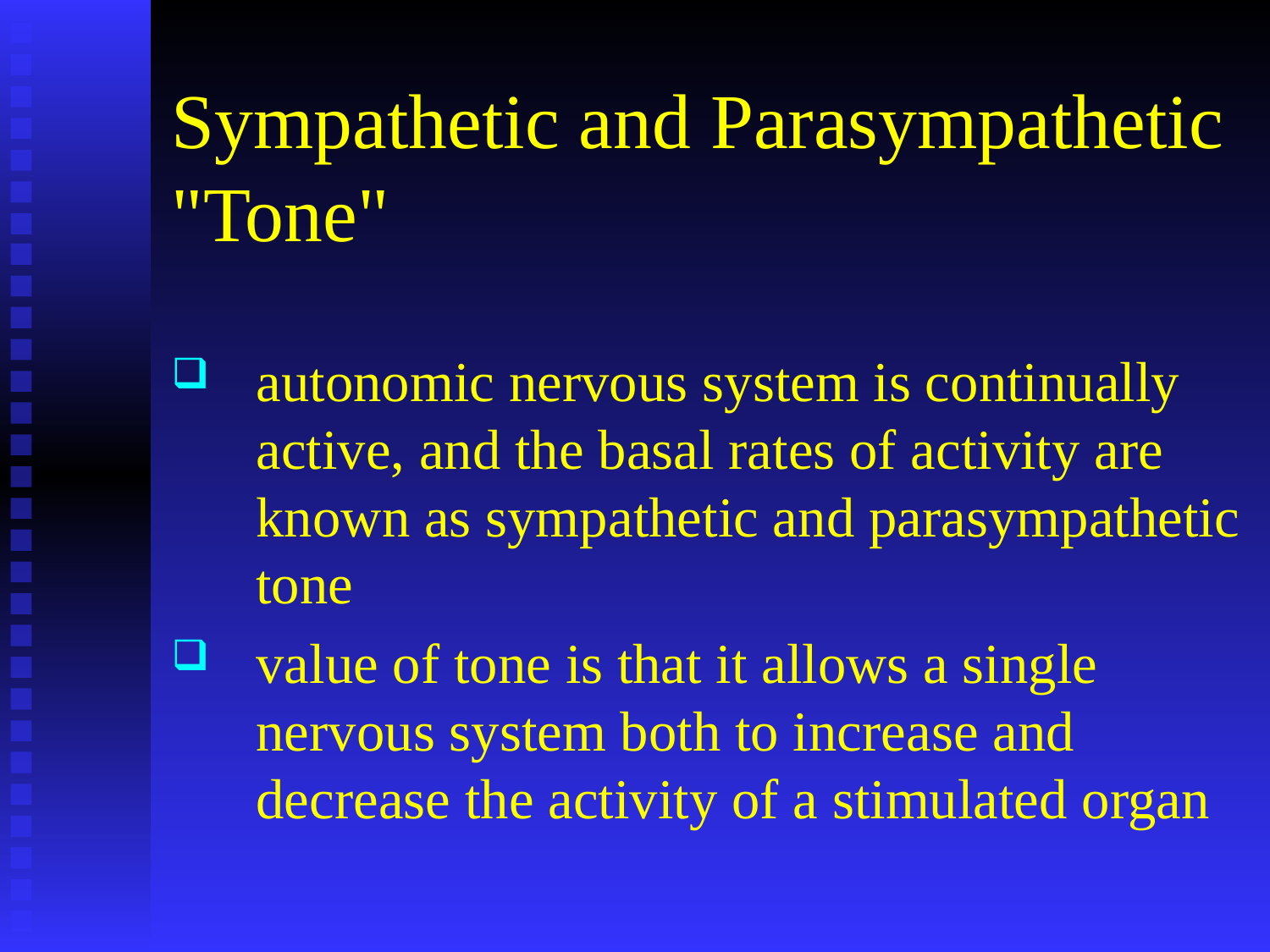

# Sympathetic and Parasympathetic "Tone"
autonomic nervous system is continually active, and the basal rates of activity are known as sympathetic and parasympathetic tone
value of tone is that it allows a single nervous system both to increase and decrease the activity of a stimulated organ